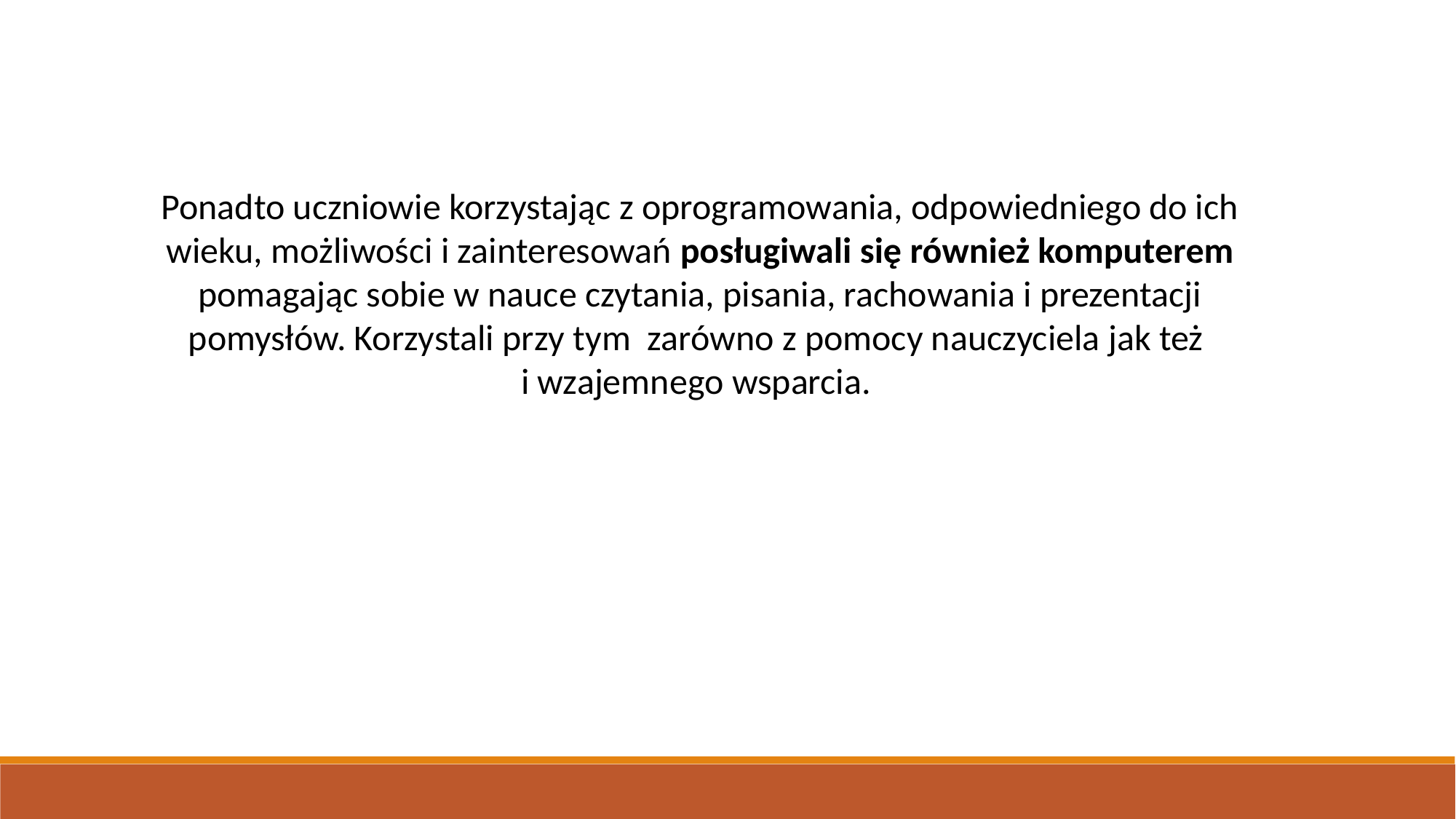

Ponadto uczniowie korzystając z oprogramowania, odpowiedniego do ich wieku, możliwości i zainteresowań posługiwali się również komputerem pomagając sobie w nauce czytania, pisania, rachowania i prezentacji pomysłów. Korzystali przy tym  zarówno z pomocy nauczyciela jak też
i wzajemnego wsparcia.